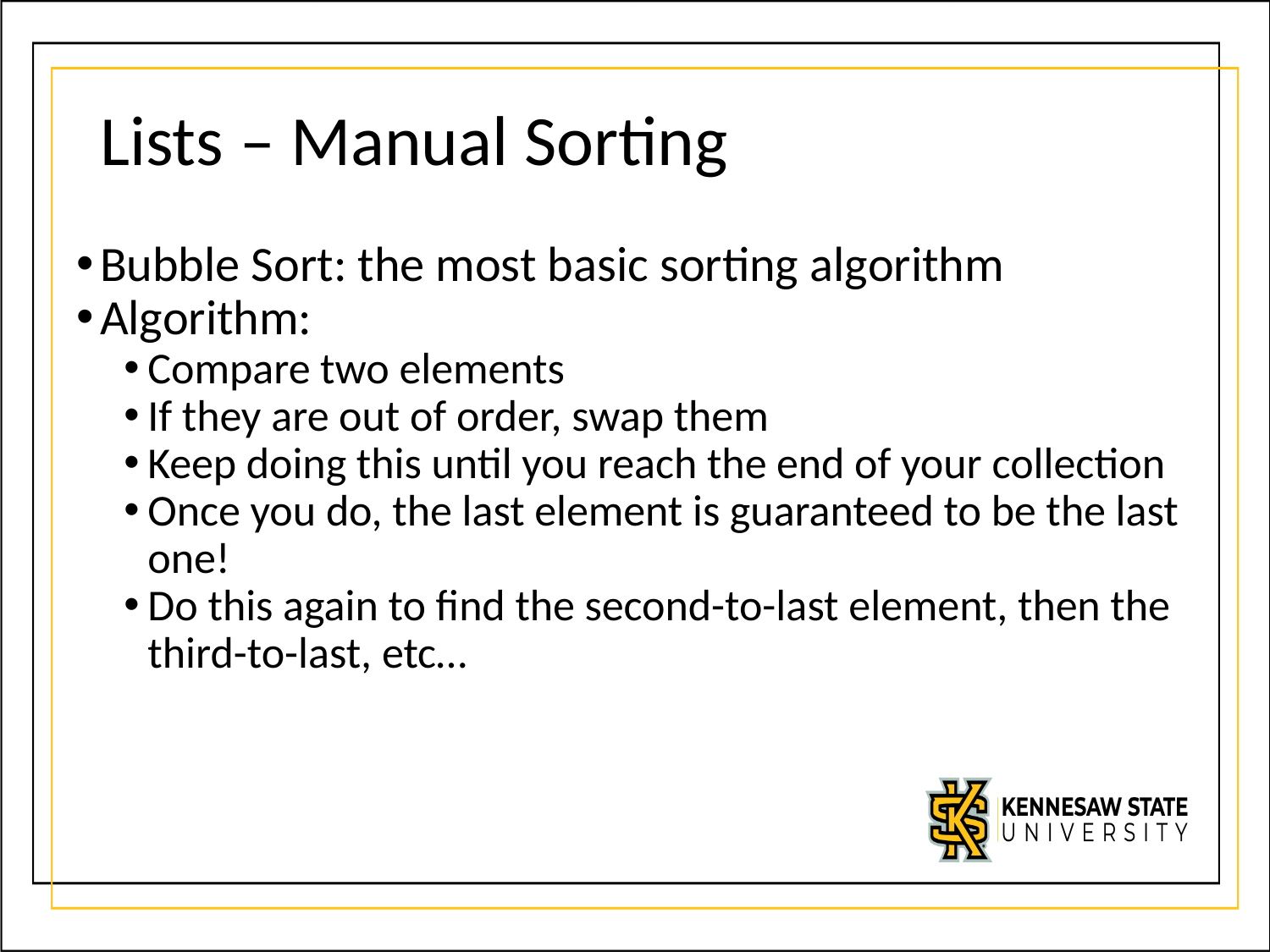

# Lists – Manual Sorting
Bubble Sort: the most basic sorting algorithm
Algorithm:
Compare two elements
If they are out of order, swap them
Keep doing this until you reach the end of your collection
Once you do, the last element is guaranteed to be the last one!
Do this again to find the second-to-last element, then the third-to-last, etc…